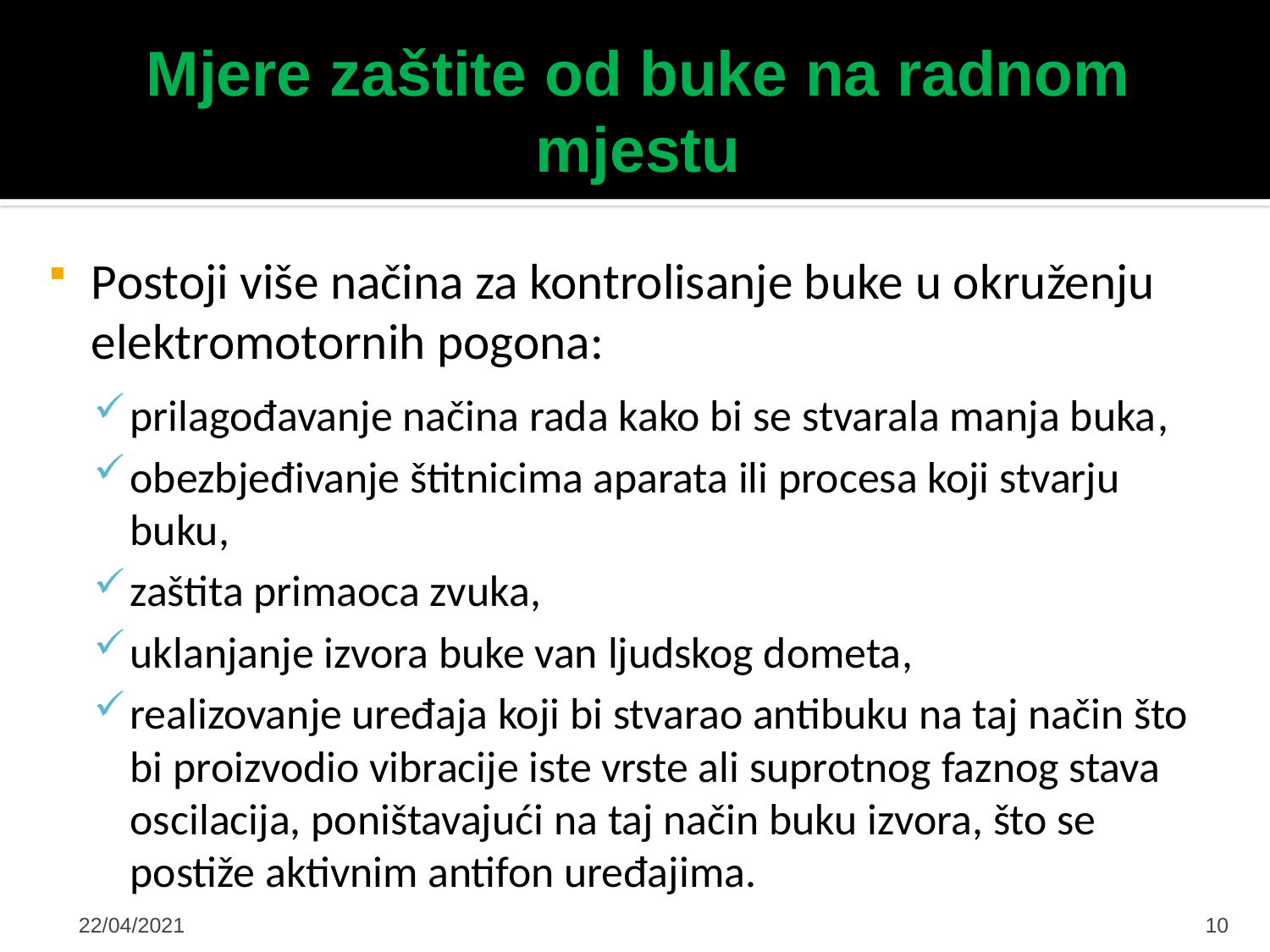

# Mjere zaštite od buke na radnom mjestu
Postoji više načina za kontrolisanje buke u okruženju elektromotornih pogona:

prilagođavanje načina rada kako bi se stvarala manja buka,
obezbjeđivanje štitnicima aparata ili procesa koji stvarju buku,
zaštita primaoca zvuka,
uklanjanje izvora buke van ljudskog dometa,
realizovanje uređaja koji bi stvarao antibuku na taj način što bi proizvodio vibracije iste vrste ali suprotnog faznog stava oscilacija, poništavajući na taj način buku izvora, što se  postiže aktivnim antifon uređajima.
22/04/2021
10